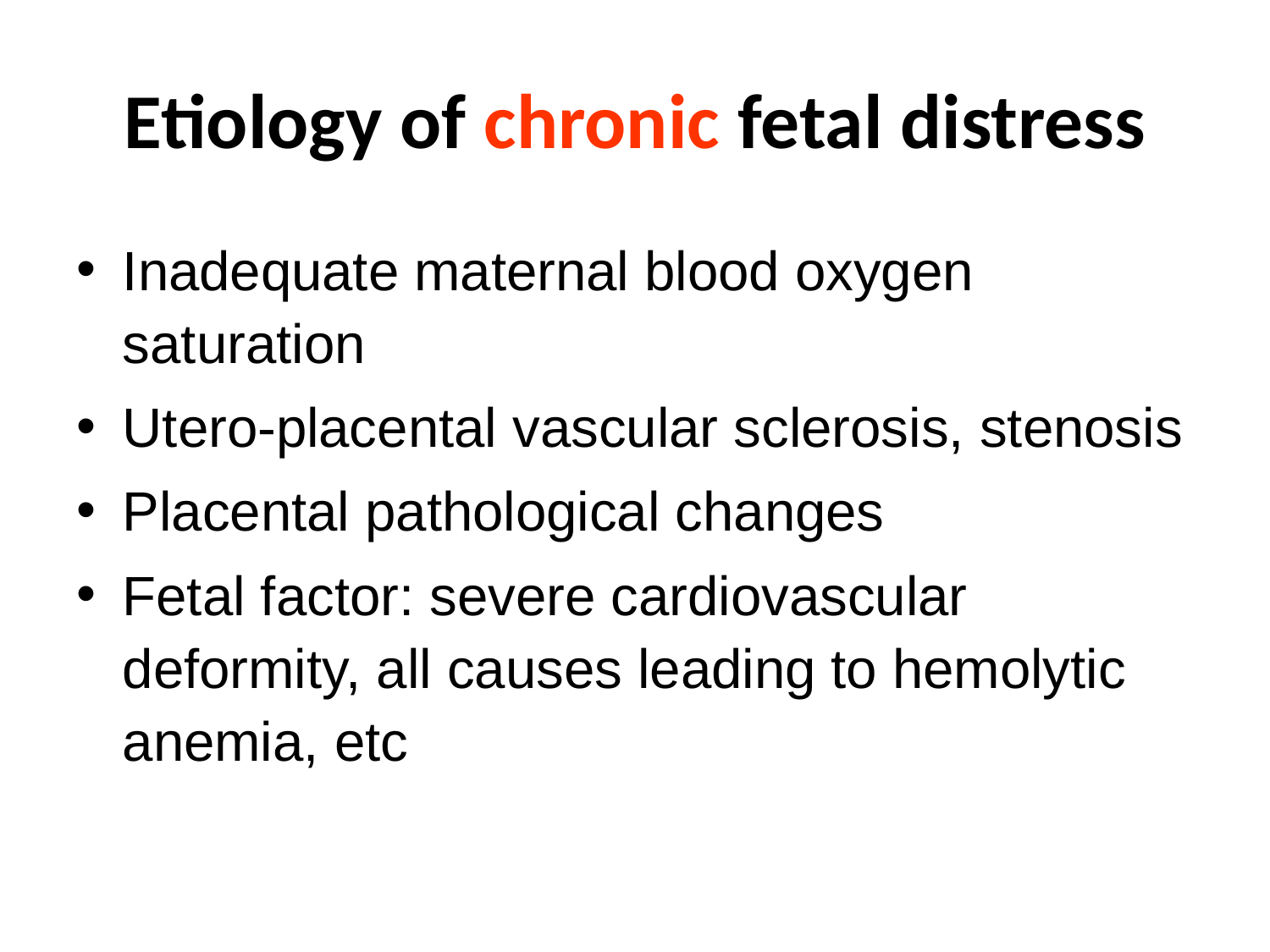

# Etiology of chronic fetal distress
Inadequate maternal blood oxygen saturation
Utero-placental vascular sclerosis, stenosis
Placental pathological changes
Fetal factor: severe cardiovascular deformity, all causes leading to hemolytic anemia, etc